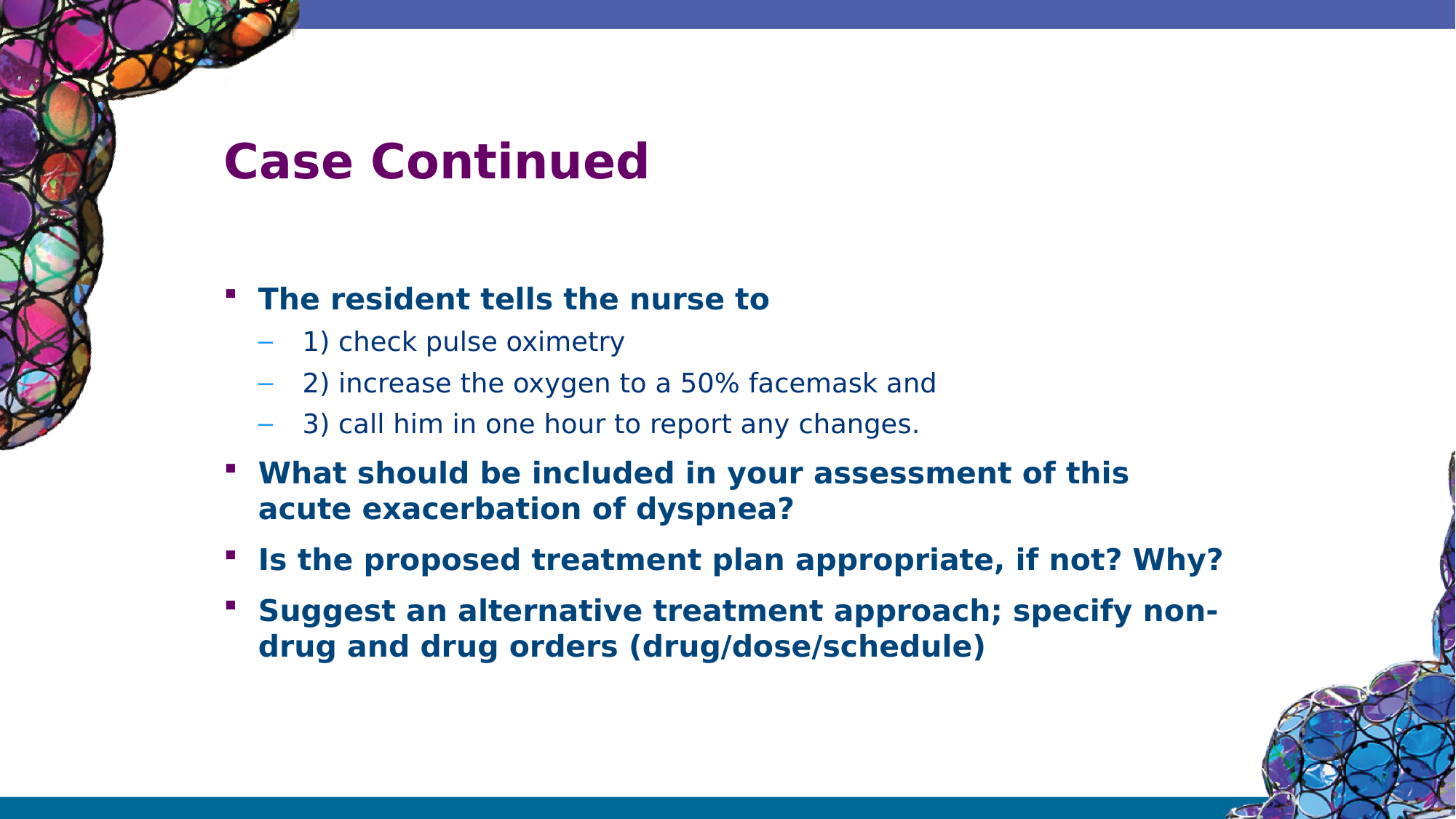

# Case Continued
The resident tells the nurse to
1) check pulse oximetry
2) increase the oxygen to a 50% facemask and
3) call him in one hour to report any changes.
What should be included in your assessment of this acute exacerbation of dyspnea?
Is the proposed treatment plan appropriate, if not? Why?
Suggest an alternative treatment approach; specify non-drug and drug orders (drug/dose/schedule)